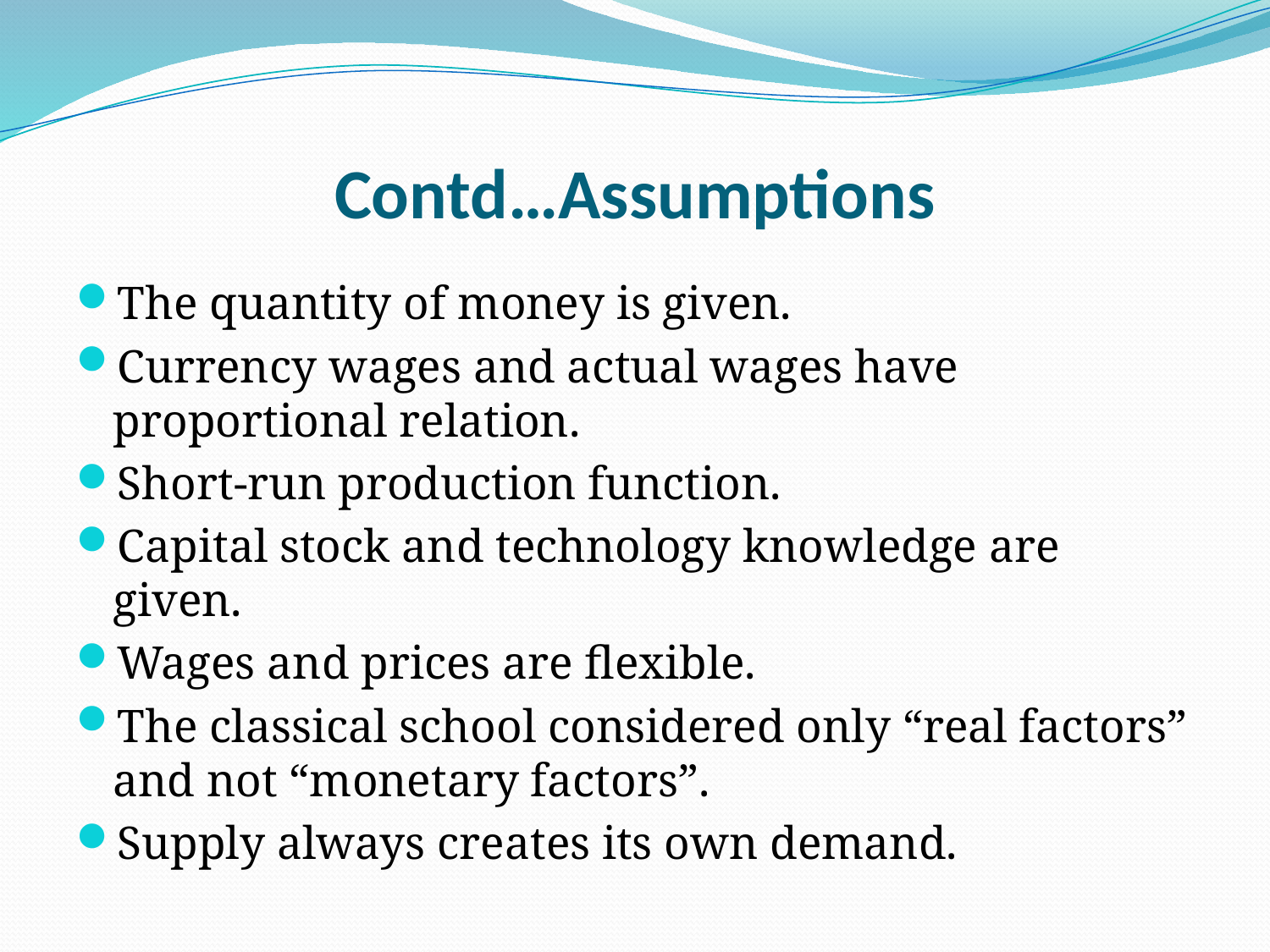

# Contd…Assumptions
The quantity of money is given.
Currency wages and actual wages have proportional relation.
Short-run production function.
Capital stock and technology knowledge are given.
Wages and prices are flexible.
The classical school considered only “real factors” and not “monetary factors”.
Supply always creates its own demand.